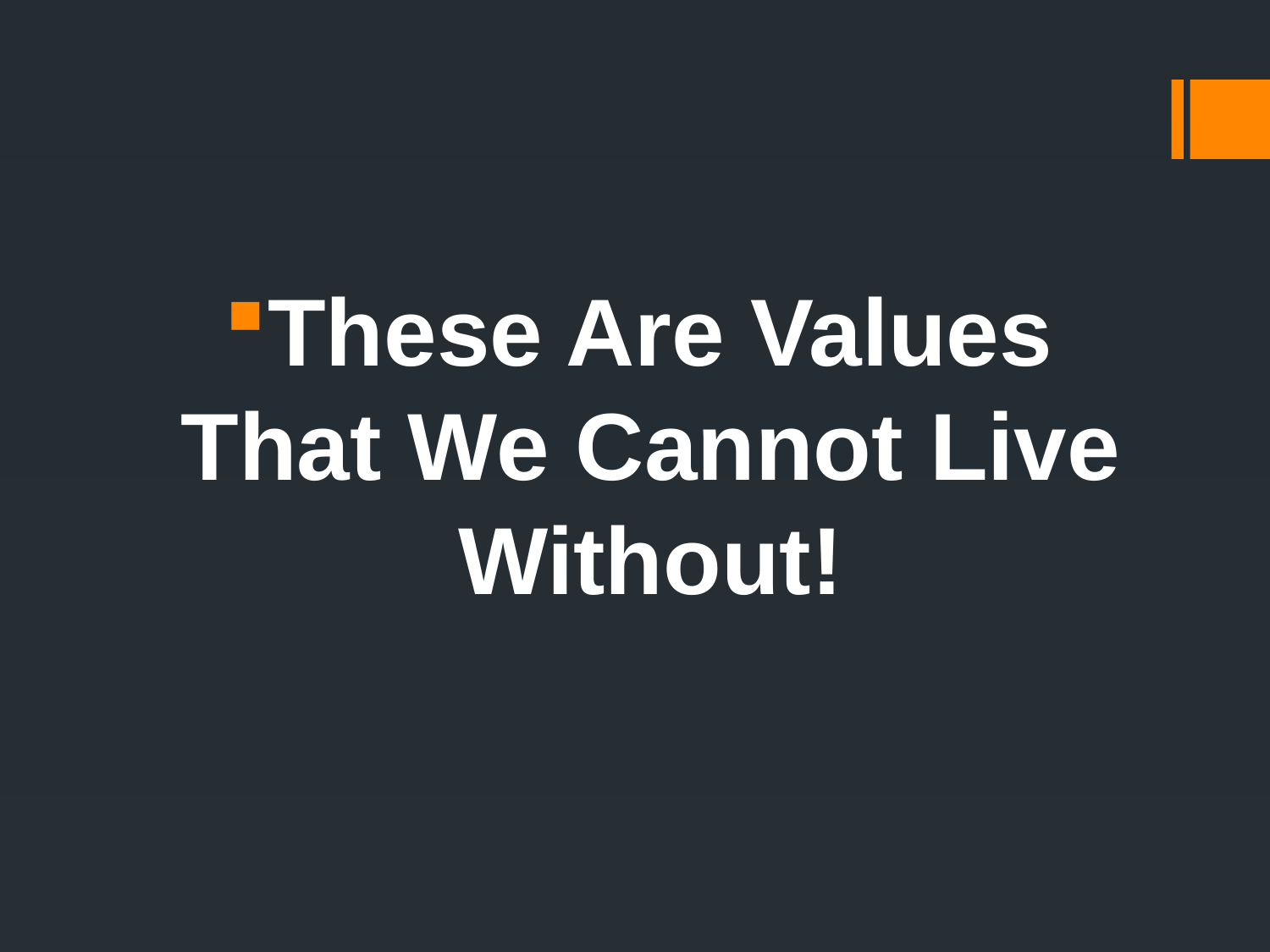

These Are Values That We Cannot Live Without!